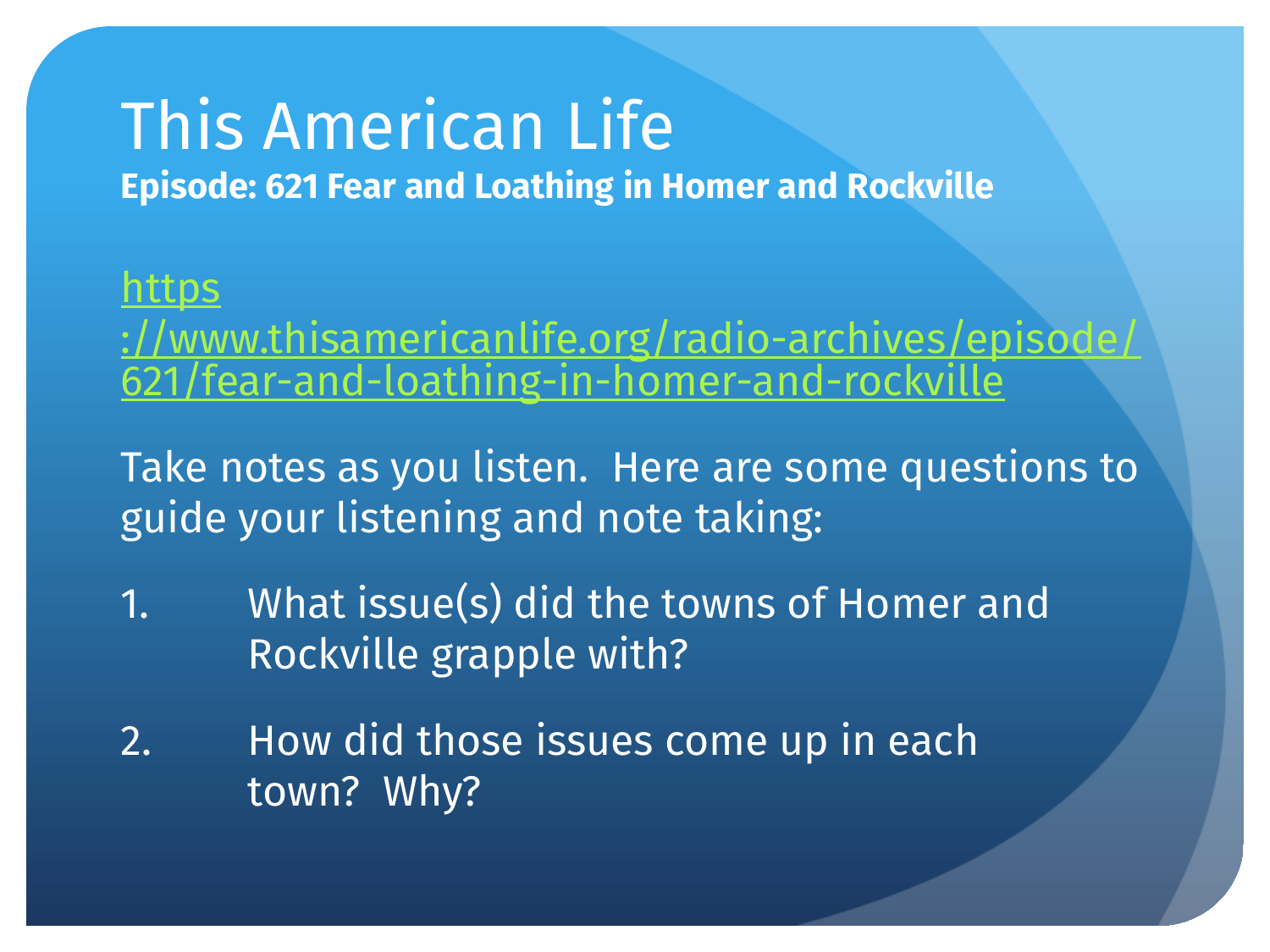

# This American Life Episode: 621 Fear and Loathing in Homer and Rockville
https://www.thisamericanlife.org/radio-archives/episode/621/fear-and-loathing-in-homer-and-rockville
Take notes as you listen.  Here are some questions to guide your listening and note taking:
What issue(s) did the towns of Homer and Rockville grapple with?
How did those issues come up in each town?  Why?